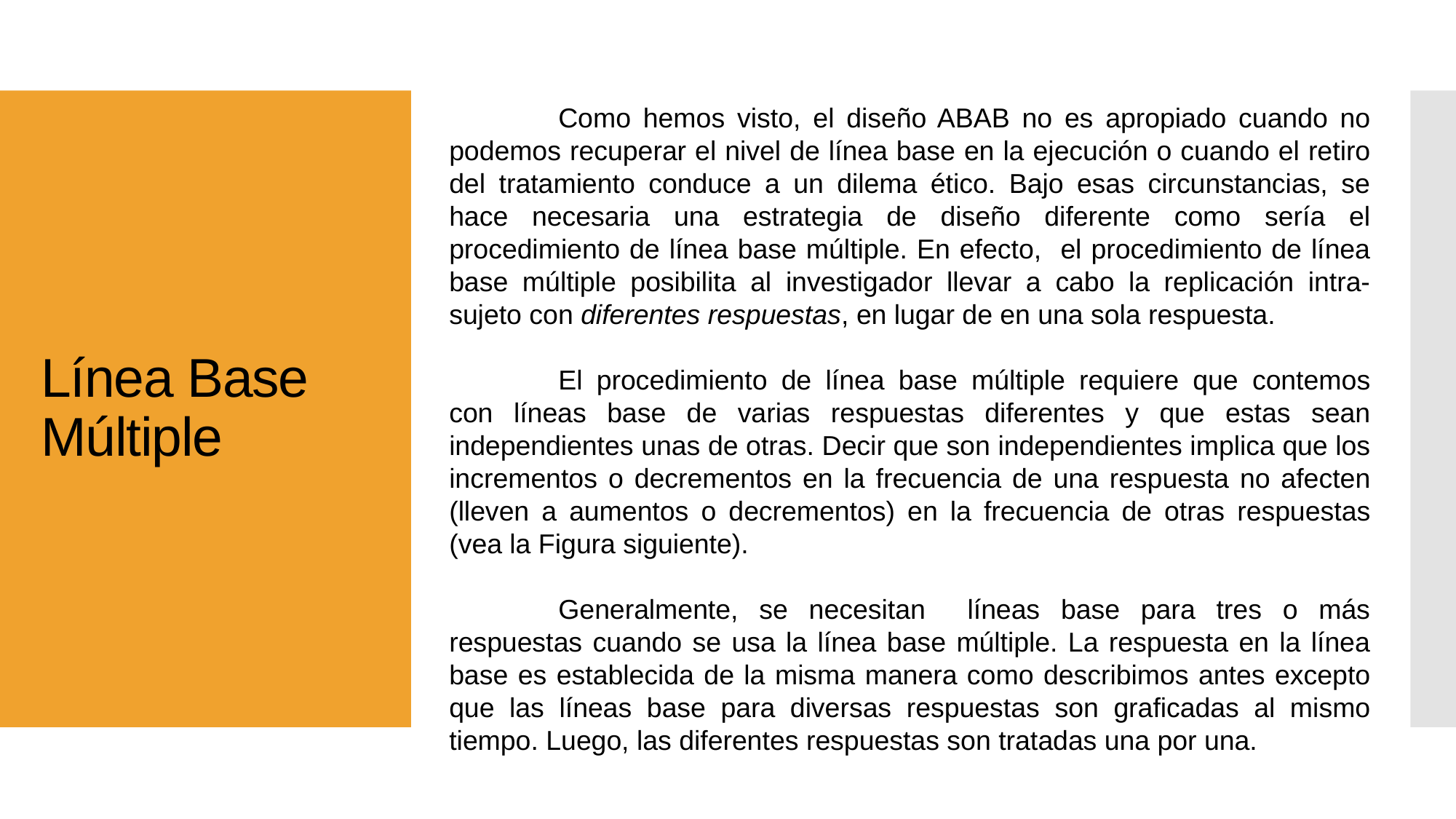

Como hemos visto, el diseño ABAB no es apropiado cuando no podemos recuperar el nivel de línea base en la ejecución o cuando el retiro del tratamiento conduce a un dilema ético. Bajo esas circunstancias, se hace necesaria una estrategia de diseño diferente como sería el procedimiento de línea base múltiple. En efecto,  el procedimiento de línea base múltiple posibilita al investigador llevar a cabo la replicación intra-sujeto con diferentes respuestas, en lugar de en una sola respuesta.

	El procedimiento de línea base múltiple requiere que contemos con líneas base de varias respuestas diferentes y que estas sean independientes unas de otras. Decir que son independientes implica que los incrementos o decrementos en la frecuencia de una respuesta no afecten (lleven a aumentos o decrementos) en la frecuencia de otras respuestas (vea la Figura siguiente).

	Generalmente, se necesitan  líneas base para tres o más respuestas cuando se usa la línea base múltiple. La respuesta en la línea base es establecida de la misma manera como describimos antes excepto que las líneas base para diversas respuestas son graficadas al mismo tiempo. Luego, las diferentes respuestas son tratadas una por una.
# Línea Base Múltiple